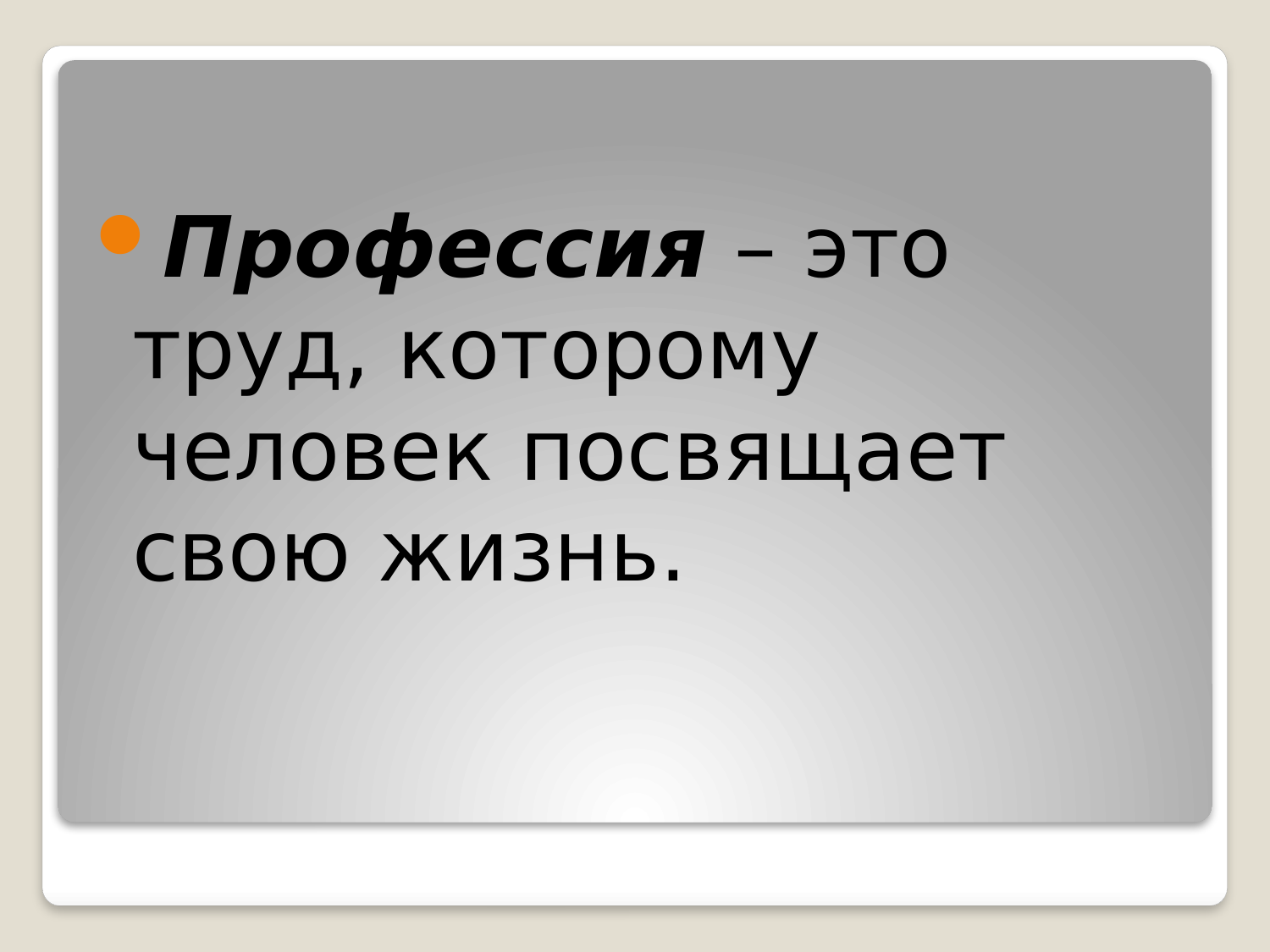

Профессия – это труд, которому человек посвящает свою жизнь.

#